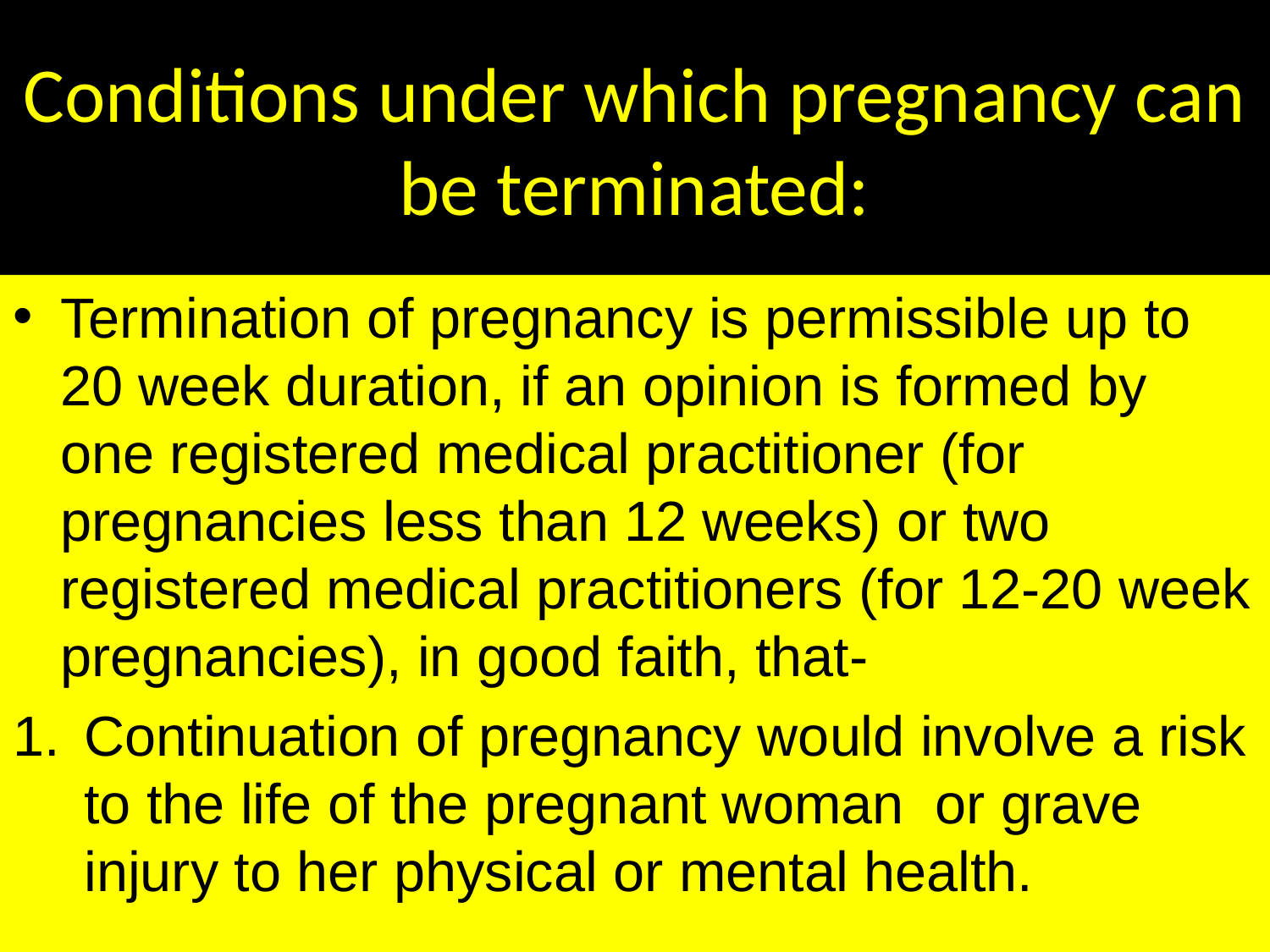

# Conditions under which pregnancy can be terminated:
Termination of pregnancy is permissible up to 20 week duration, if an opinion is formed by one registered medical practitioner (for  pregnancies less than 12 weeks) or two registered medical practitioners (for 12-20 week pregnancies), in good faith, that-
Continuation of pregnancy would involve a risk to the life of the pregnant woman  or grave injury to her physical or mental health.